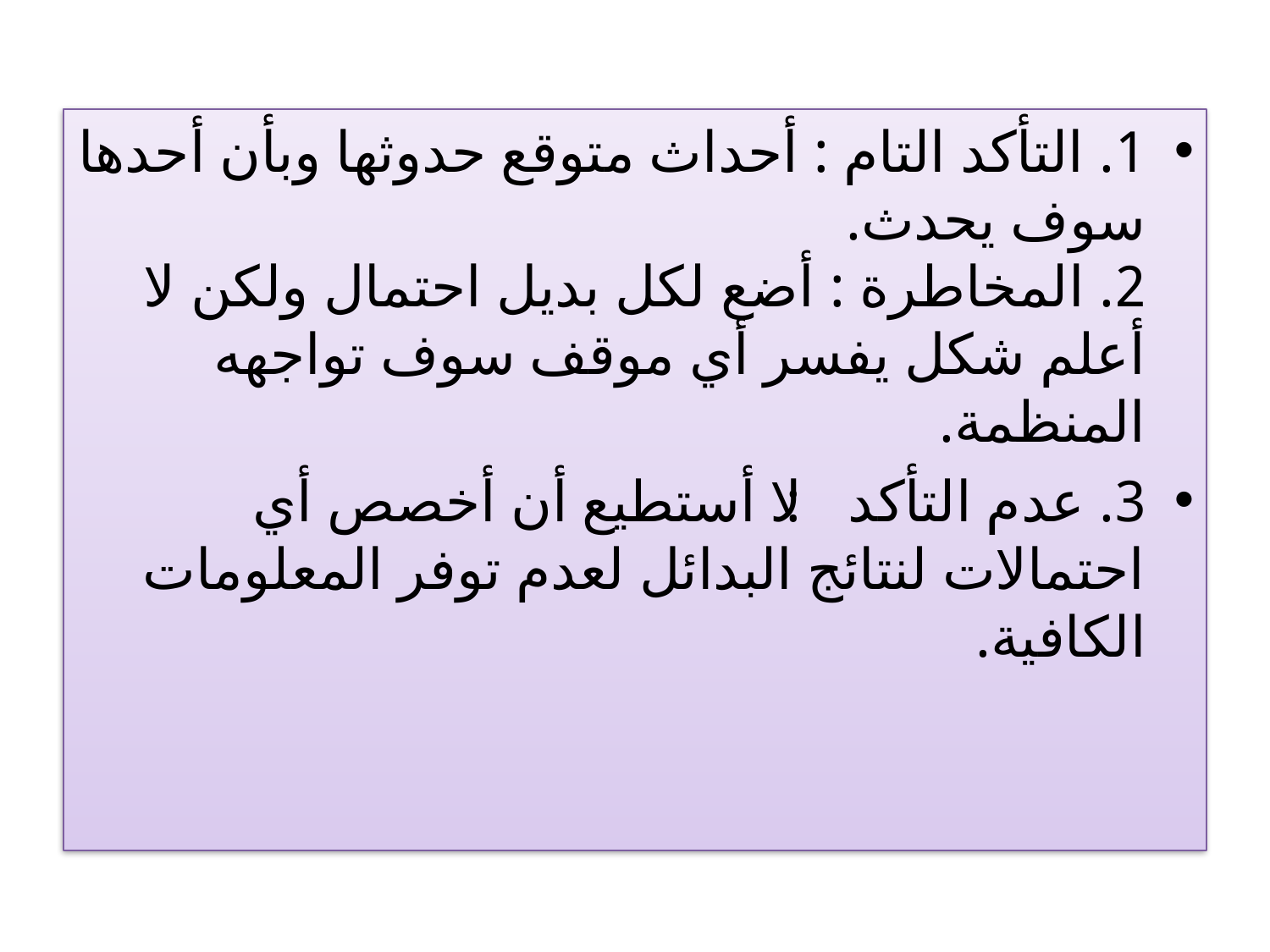

#
1. التأكد التام : أحداث متوقع حدوثها وبأن أحدها سوف يحدث.
2. المخاطرة : أضع لكل بديل احتمال ولكن لا أعلم شكل يفسر أي موقف سوف تواجهه المنظمة.
3. عدم التأكد : لا أستطيع أن أخصص أي احتمالات لنتائج البدائل لعدم توفر المعلومات الكافية.